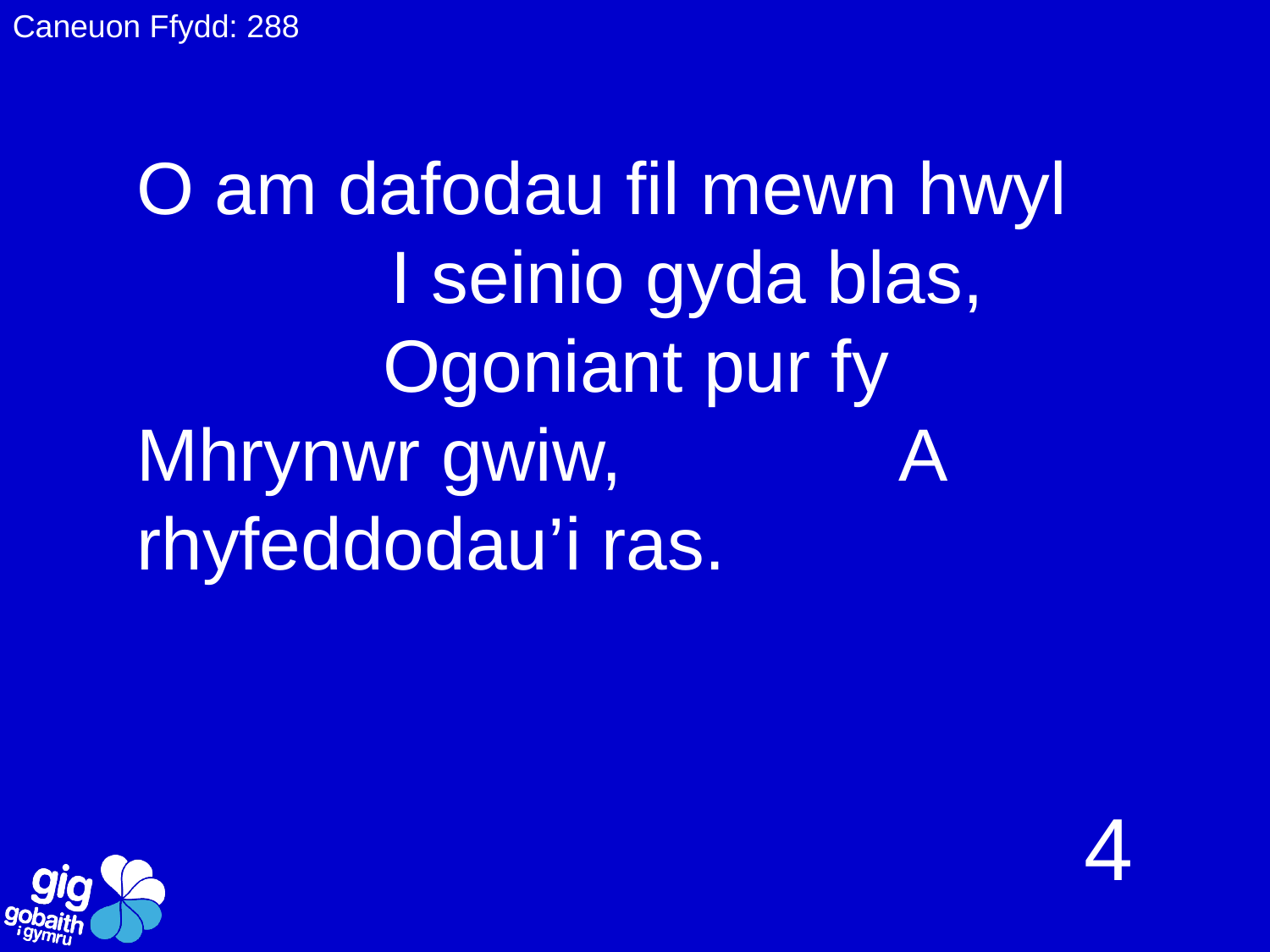

Caneuon Ffydd: 288

O am dafodau fil mewn hwyl               	I seinio gyda blas,                       Ogoniant pur fy Mhrynwr gwiw,         	A rhyfeddodau’i ras.
4